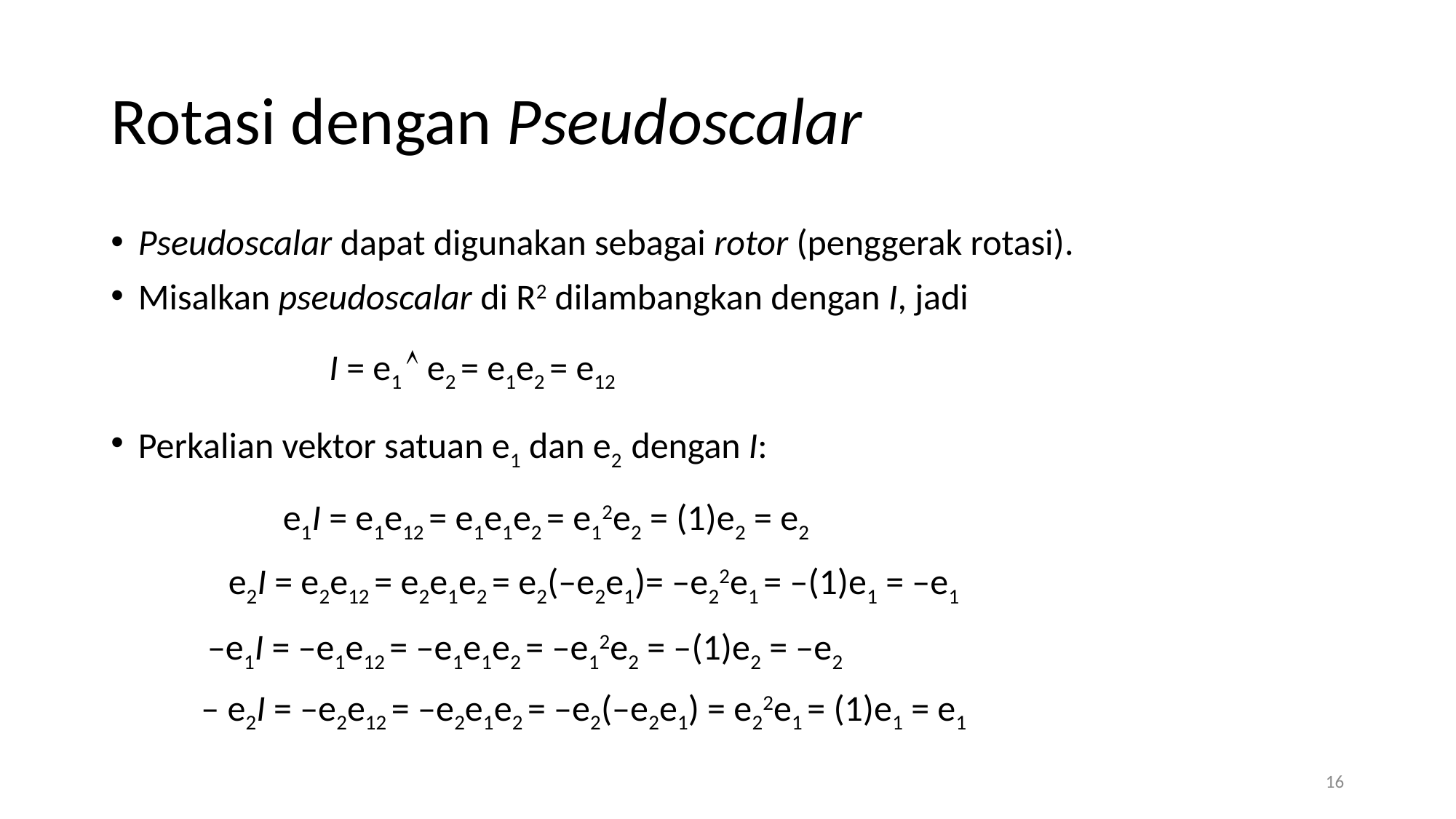

# Rotasi dengan Pseudoscalar
Pseudoscalar dapat digunakan sebagai rotor (penggerak rotasi).
Misalkan pseudoscalar di R2 dilambangkan dengan I, jadi
	 	I = e1 ∧ e2 = e1e2 = e12
Perkalian vektor satuan e1 dan e2  dengan I:
	 e1I = e1e12 = e1e1e2 = e12e2 = (1)e2 = e2
	 e2I = e2e12 = e2e1e2 = e2(–e2e1)= –e22e1 = –(1)e1 = –e1
          –e1I = –e1e12 = –e1e1e2 = –e12e2 = –(1)e2 = –e2
           – e2I = –e2e12 = –e2e1e2 = –e2(–e2e1) = e22e1 = (1)e1 = e1
16